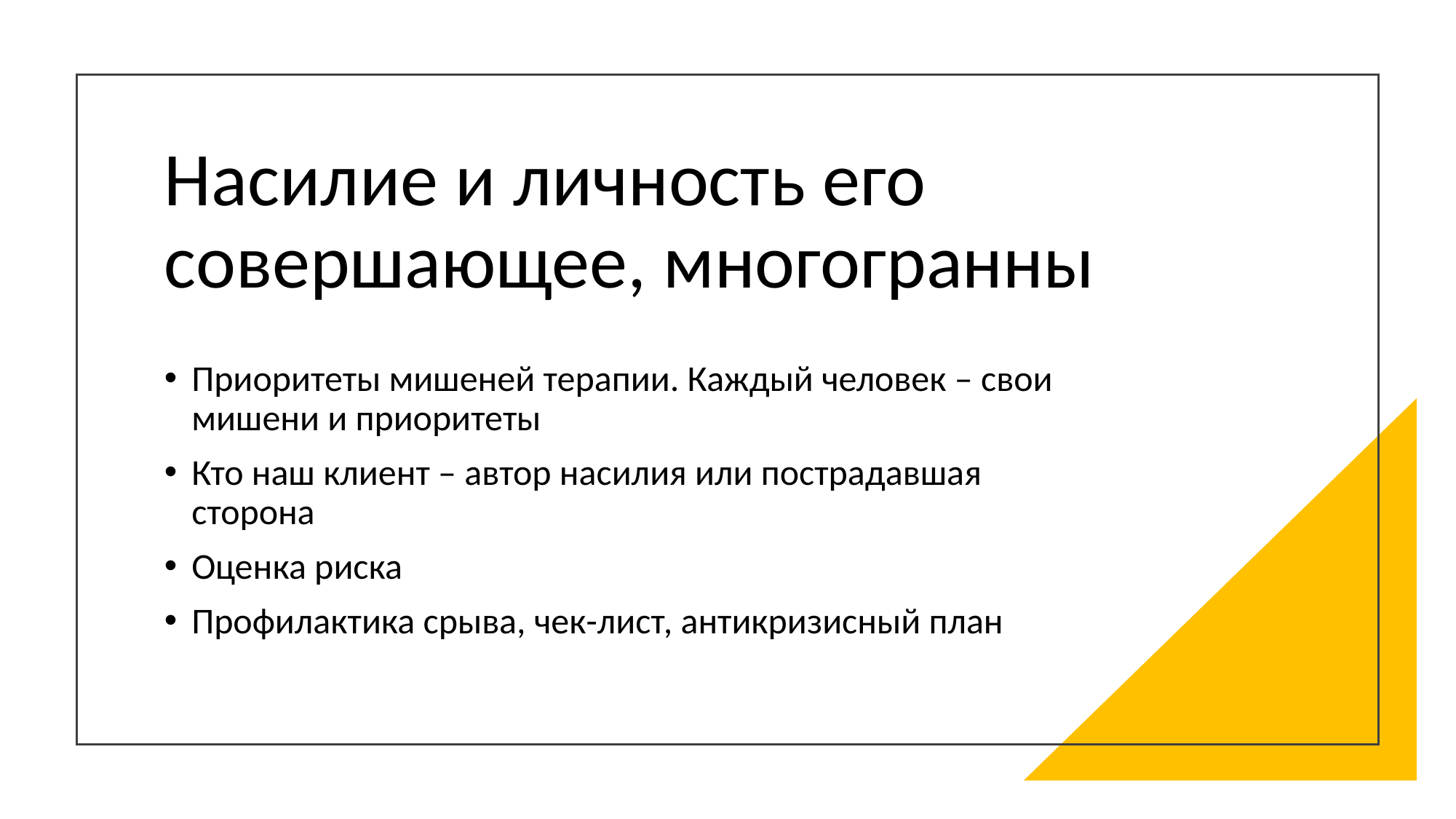

# Насилие и личность его совершающее, многогранны
Приоритеты мишеней терапии. Каждый человек – свои мишени и приоритеты
Кто наш клиент – автор насилия или пострадавшая сторона
Оценка риска
Профилактика срыва, чек-лист, антикризисный план